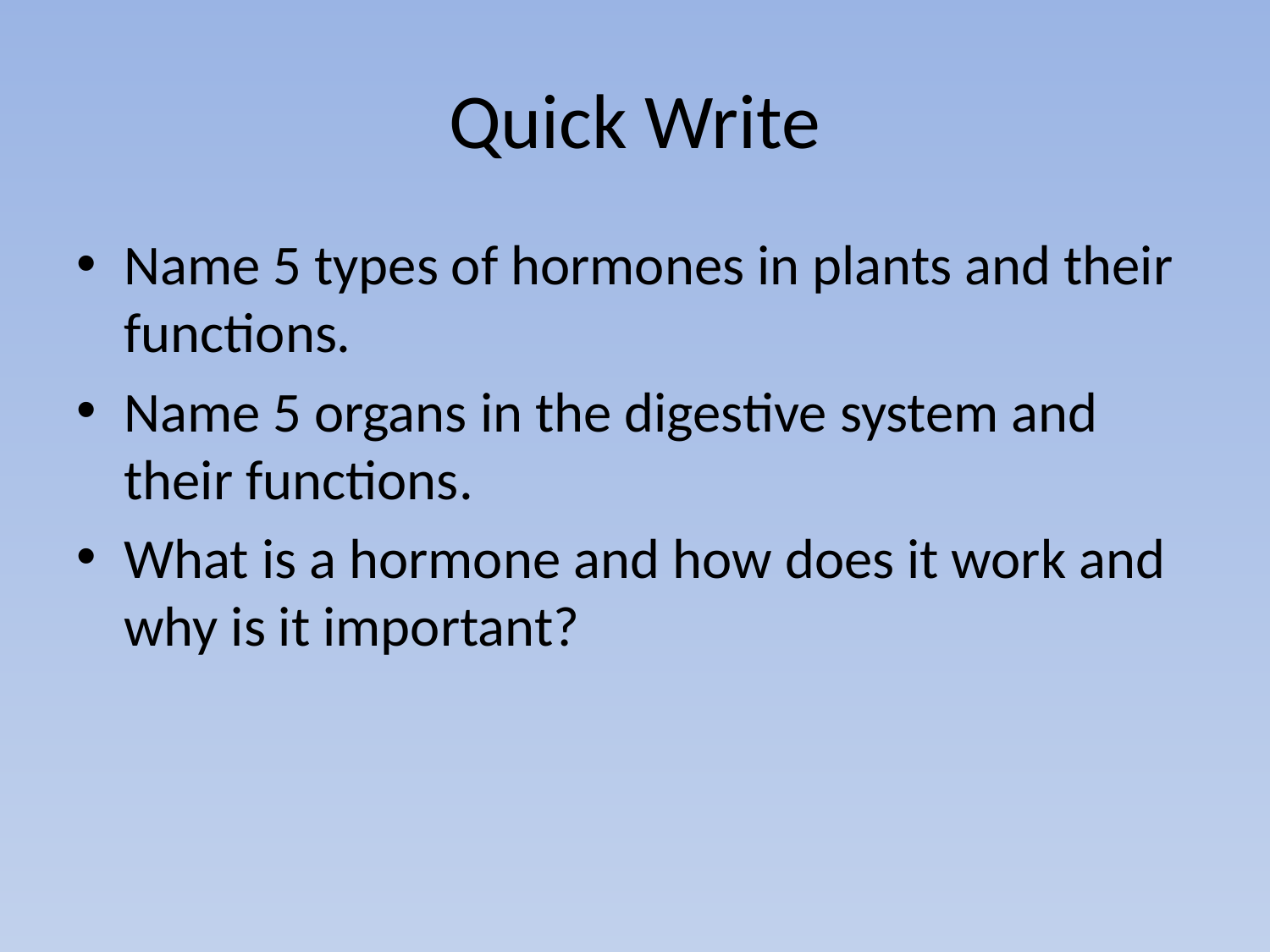

# Quick Write
Name 5 types of hormones in plants and their functions.
Name 5 organs in the digestive system and their functions.
What is a hormone and how does it work and why is it important?